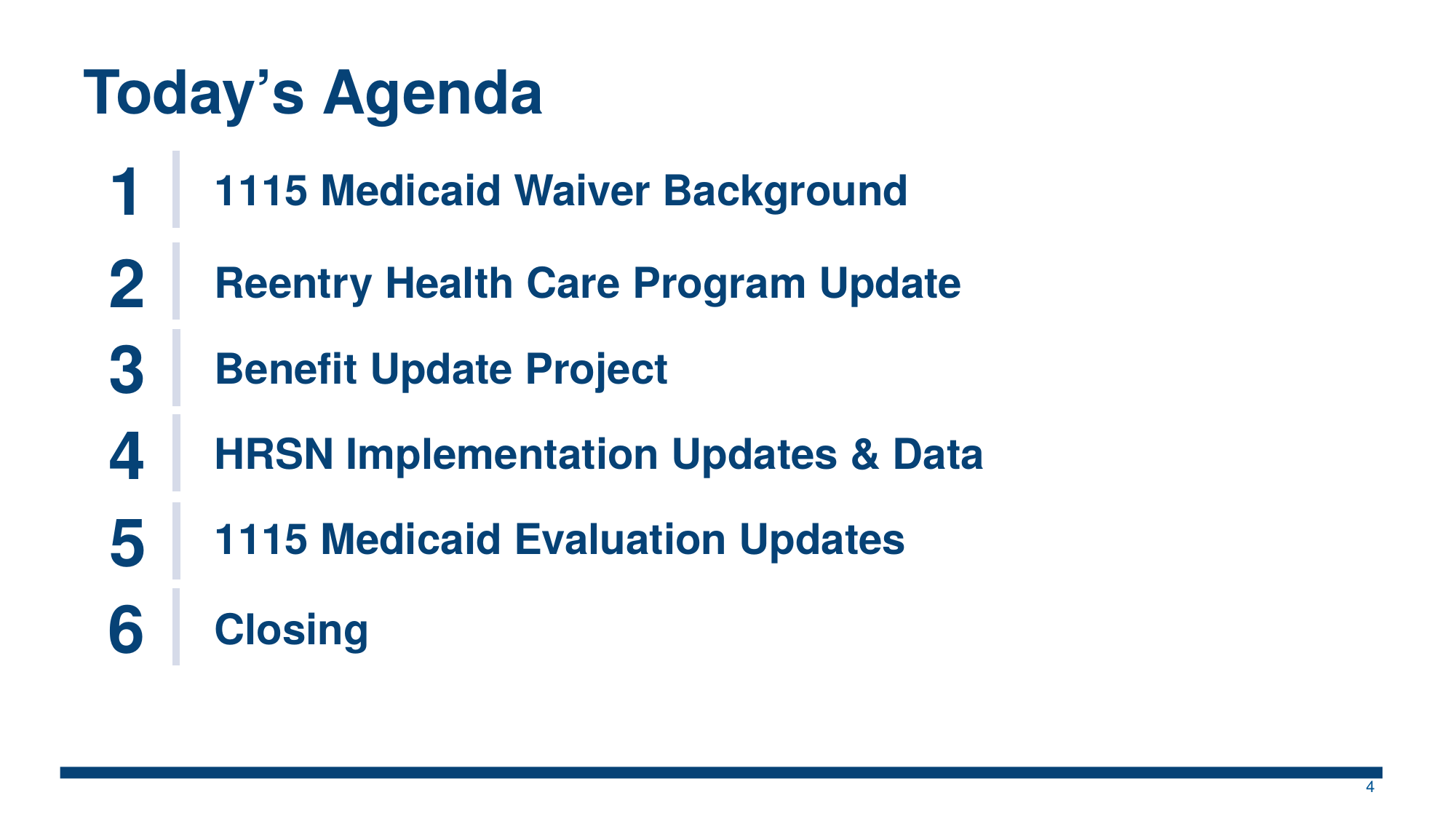

# Today’s Agenda
1
1115 Medicaid Waiver Background
2
Reentry Health Care Program Update
3
Benefit Update Project
4
HRSN Implementation Updates & Data
5
1115 Medicaid Evaluation Updates
6
Closing